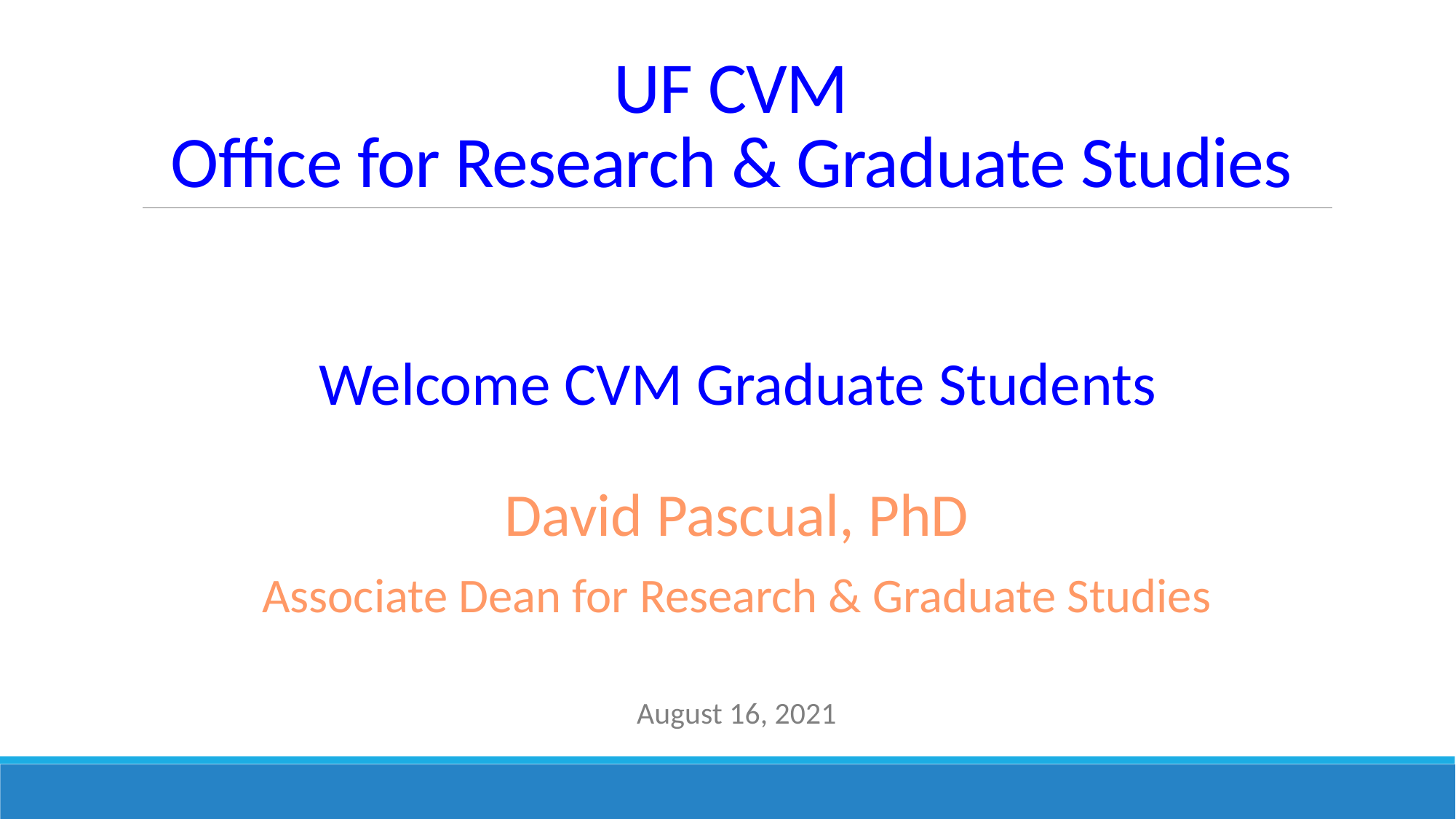

# UF CVM Office for Research & Graduate Studies

Welcome CVM Graduate Students
David Pascual, PhD
Associate Dean for Research & Graduate Studies

August 16, 2021